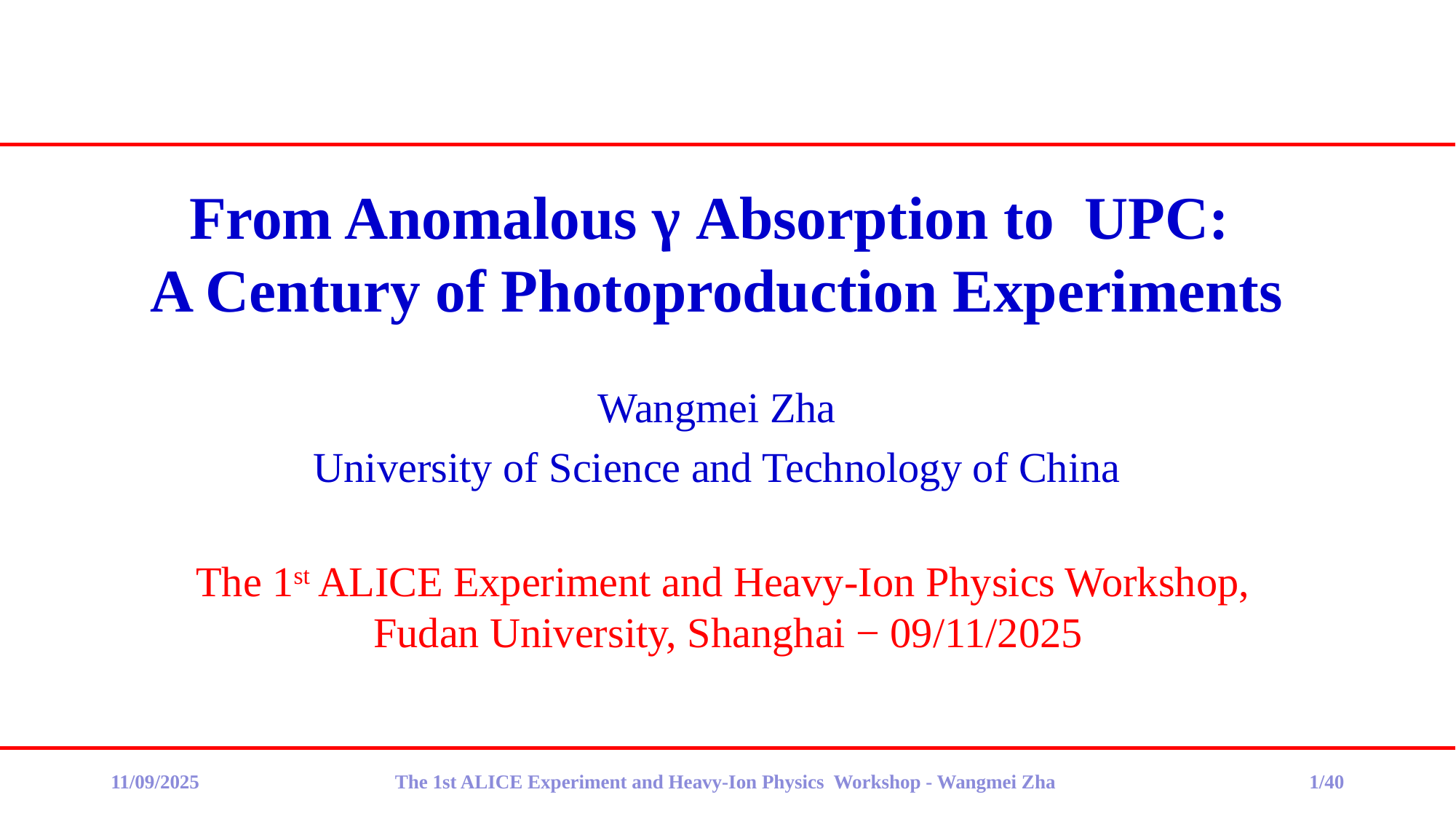

From Anomalous γ Absorption to  UPC:
A Century of Photoproduction Experiments
Wangmei Zha
University of Science and Technology of China
The 1st ALICE Experiment and Heavy-Ion Physics Workshop,
 Fudan University, Shanghai − 09/11/2025
11/09/2025
The 1st ALICE Experiment and Heavy-Ion Physics  Workshop - Wangmei Zha
1